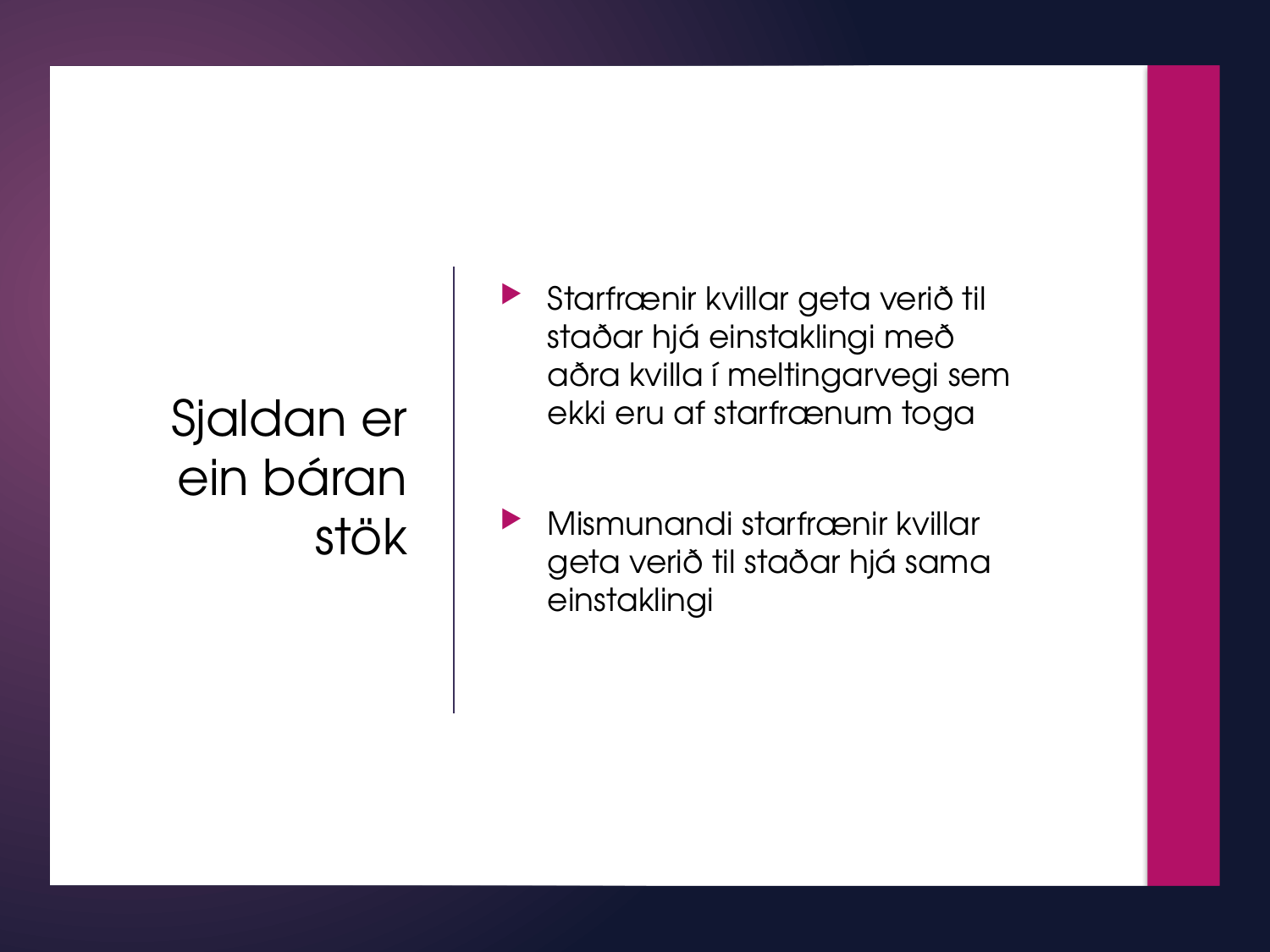

Starfrænir kvillar geta verið til staðar hjá einstaklingi með aðra kvilla í meltingarvegi sem ekki eru af starfrænum toga

Mismunandi starfrænir kvillar geta verið til staðar hjá sama einstaklingi

# Sjaldan er ein báran stök